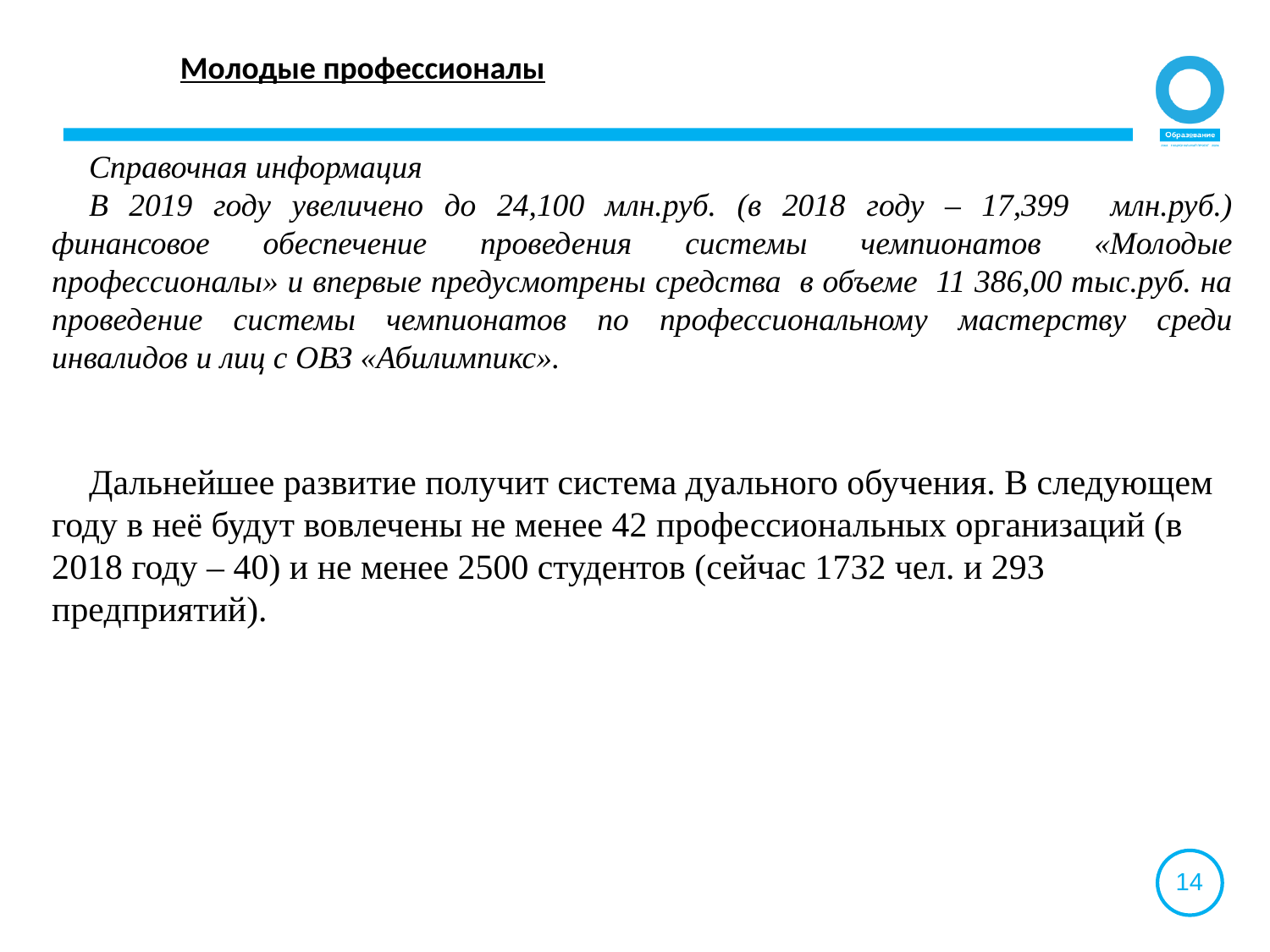

Молодые профессионалы
Справочная информация
В 2019 году увеличено до 24,100 млн.руб. (в 2018 году – 17,399  млн.руб.) финансовое обеспечение проведения системы чемпионатов «Молодые профессионалы» и впервые предусмотрены средства  в объеме  11 386,00 тыс.руб. на проведение системы чемпионатов по профессиональному мастерству среди инвалидов и лиц с ОВЗ «Абилимпикс».

Дальнейшее развитие получит система дуального обучения. В следующем году в неё будут вовлечены не менее 42 профессиональных организаций (в 2018 году – 40) и не менее 2500 студентов (сейчас 1732 чел. и 293 предприятий).